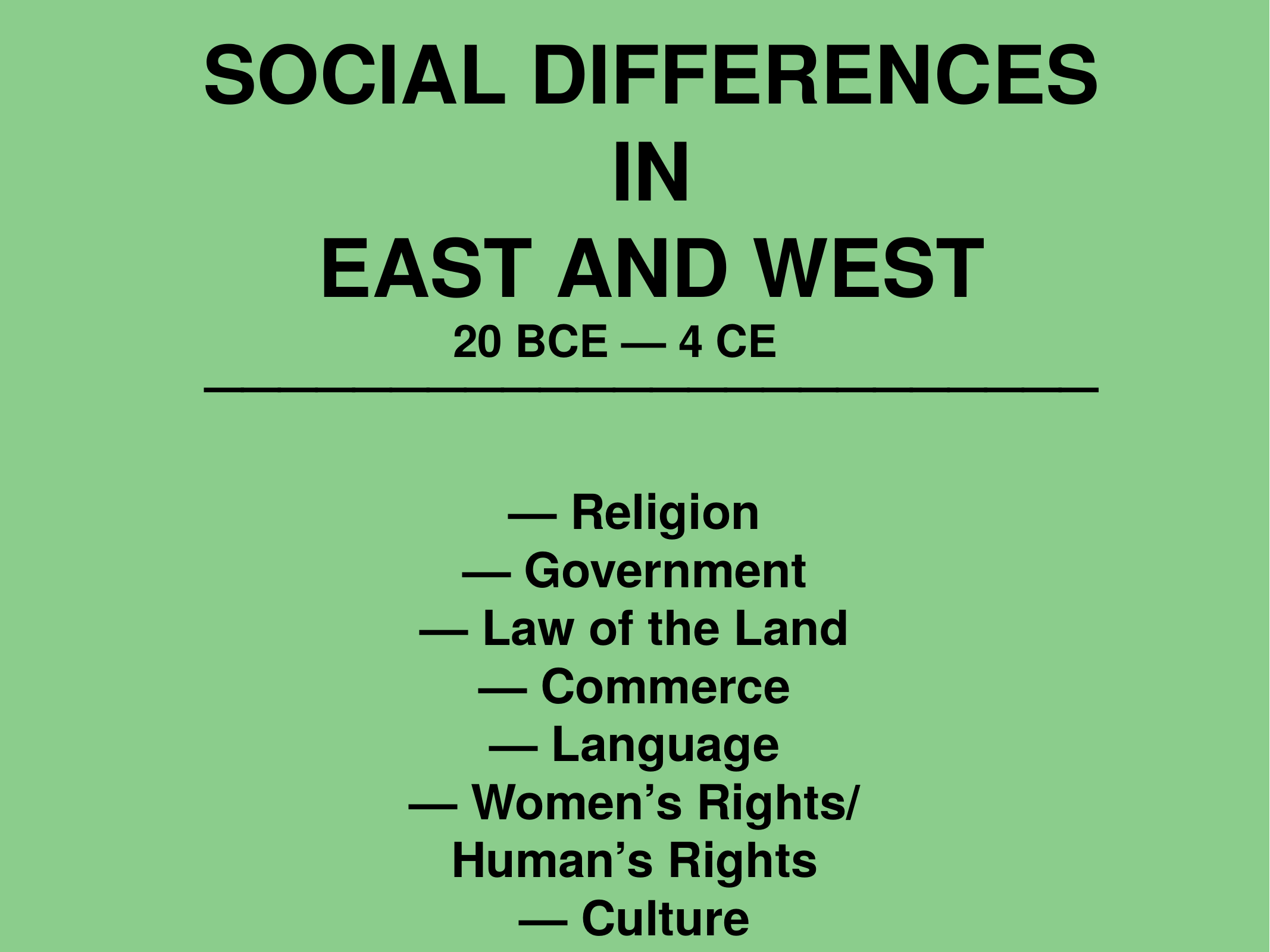

SOCIAL DIFFERENCES
IN
EAST AND WEST
________________________
20 BCE — 4 CE
— Religion
— Government
— Law of the Land
— Commerce
— Language
— Women’s Rights/
Human’s Rights
— Culture